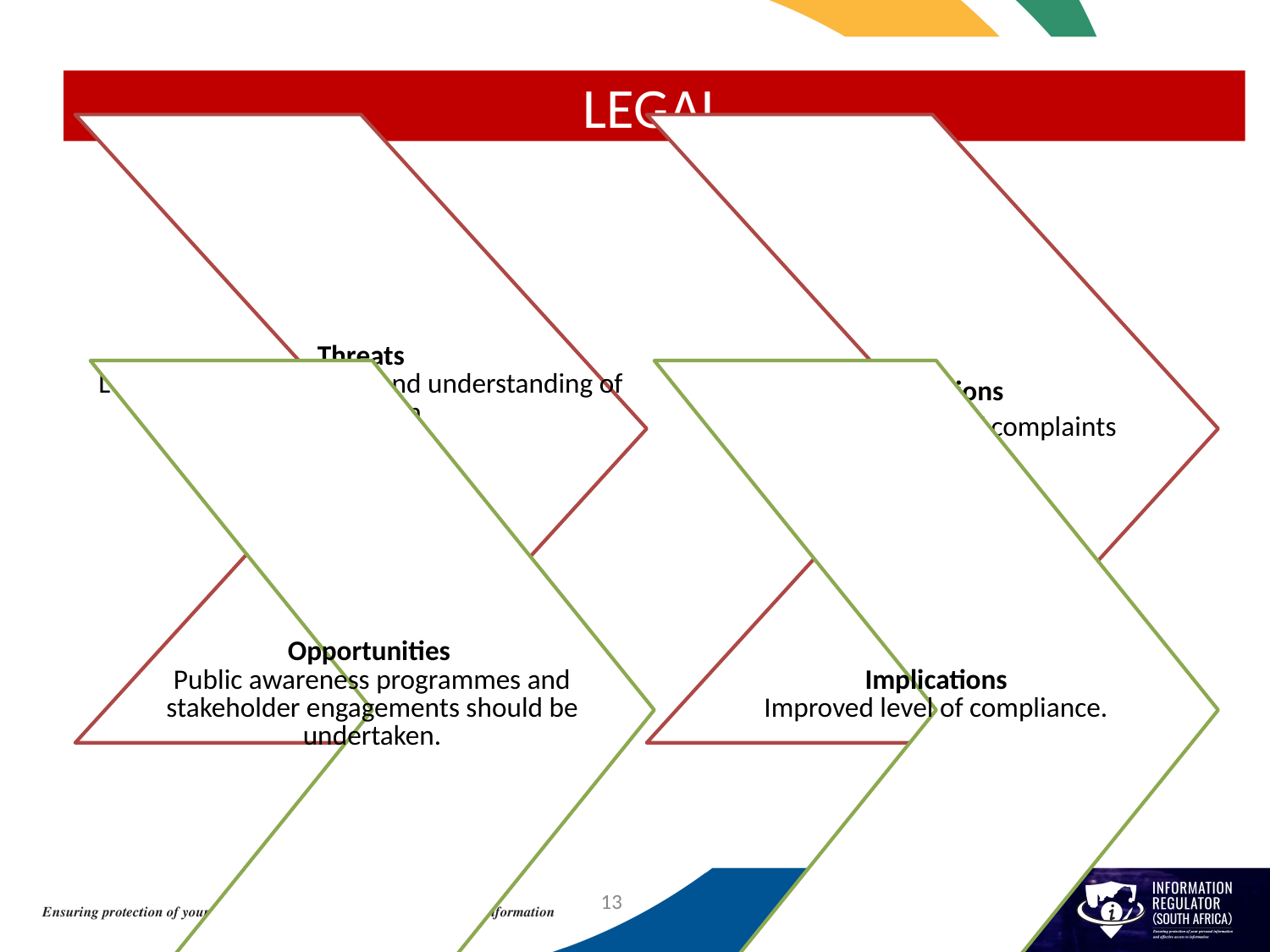

# LEGAL
Threats
Low level of compliance and understanding of Legislation
Implications
Increased number of complaints
Opportunities
Public awareness programmes and stakeholder engagements should be undertaken.
Implications
Improved level of compliance.
13